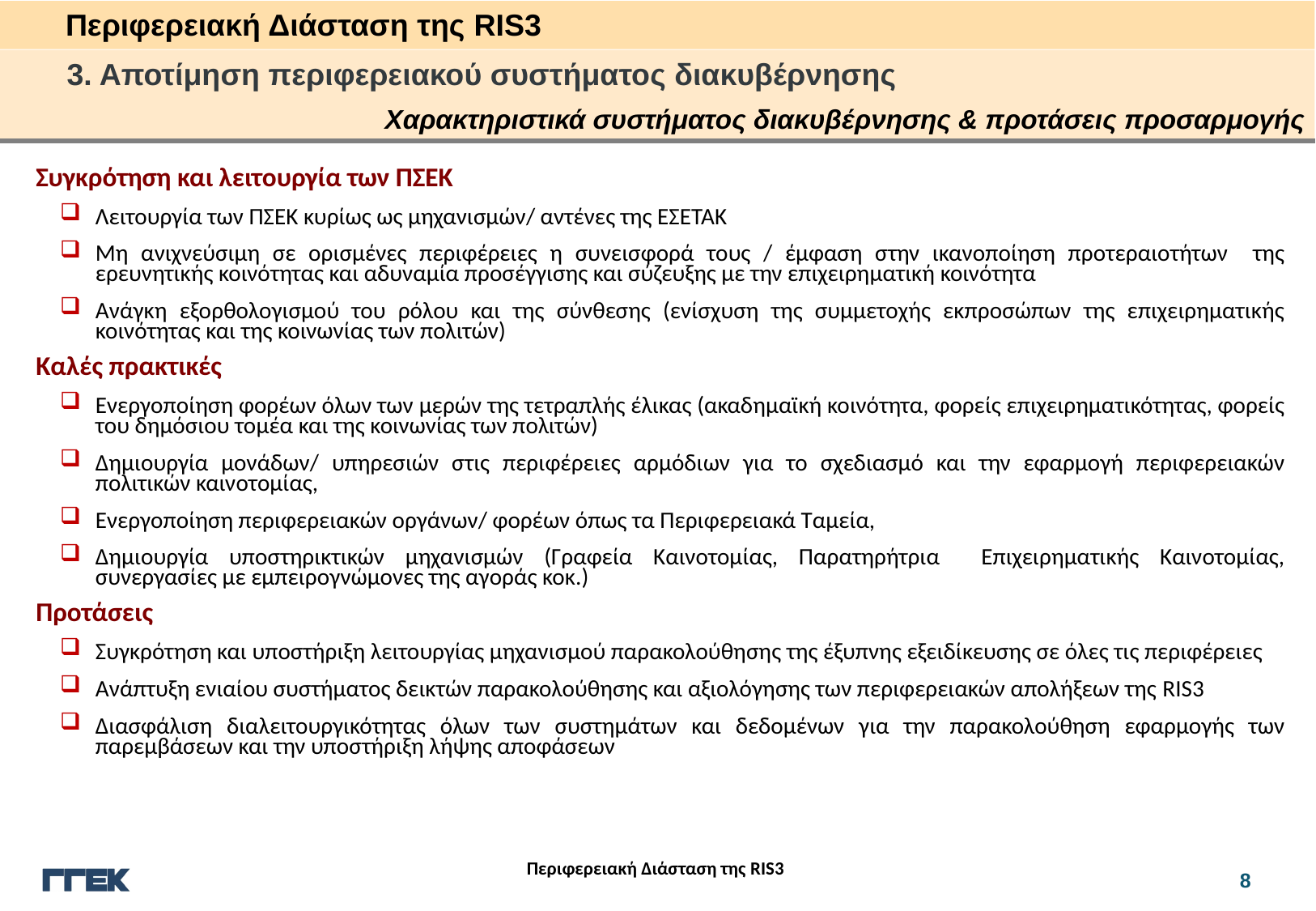

Περιφερειακή Διάσταση της RIS3

3. Αποτίμηση περιφερειακού συστήματος διακυβέρνησης
Χαρακτηριστικά συστήματος διακυβέρνησης & προτάσεις προσαρμογής
Συγκρότηση και λειτουργία των ΠΣΕΚ
Λειτουργία των ΠΣΕΚ κυρίως ως μηχανισμών/ αντένες της ΕΣΕΤΑΚ
Μη ανιχνεύσιμη σε ορισμένες περιφέρειες η συνεισφορά τους / έμφαση στην ικανοποίηση προτεραιοτήτων  της ερευνητικής κοινότητας και αδυναμία προσέγγισης και σύζευξης με την επιχειρηματική κοινότητα
Ανάγκη εξορθολογισμού του ρόλου και της σύνθεσης (ενίσχυση της συμμετοχής εκπροσώπων της επιχειρηματικής κοινότητας και της κοινωνίας των πολιτών)
Καλές πρακτικές
Ενεργοποίηση φορέων όλων των μερών της τετραπλής έλικας (ακαδημαϊκή κοινότητα, φορείς επιχειρηματικότητας, φορείς του δημόσιου τομέα και της κοινωνίας των πολιτών)
Δημιουργία μονάδων/ υπηρεσιών στις περιφέρειες αρμόδιων για το σχεδιασμό και την εφαρμογή περιφερειακών πολιτικών καινοτομίας,
Ενεργοποίηση περιφερειακών οργάνων/ φορέων όπως τα Περιφερειακά Ταμεία,
Δημιουργία υποστηρικτικών μηχανισμών (Γραφεία Καινοτομίας, Παρατηρήτρια  Επιχειρηματικής Καινοτομίας, συνεργασίες με εμπειρογνώμονες της αγοράς κοκ.)
Προτάσεις
Συγκρότηση και υποστήριξη λειτουργίας μηχανισμού παρακολούθησης της έξυπνης εξειδίκευσης σε όλες τις περιφέρειες
Ανάπτυξη ενιαίου συστήματος δεικτών παρακολούθησης και αξιολόγησης των περιφερειακών απολήξεων της RIS3
Διασφάλιση διαλειτουργικότητας όλων των συστημάτων και δεδομένων για την παρακολούθηση εφαρμογής των παρεμβάσεων και την υποστήριξη λήψης αποφάσεων